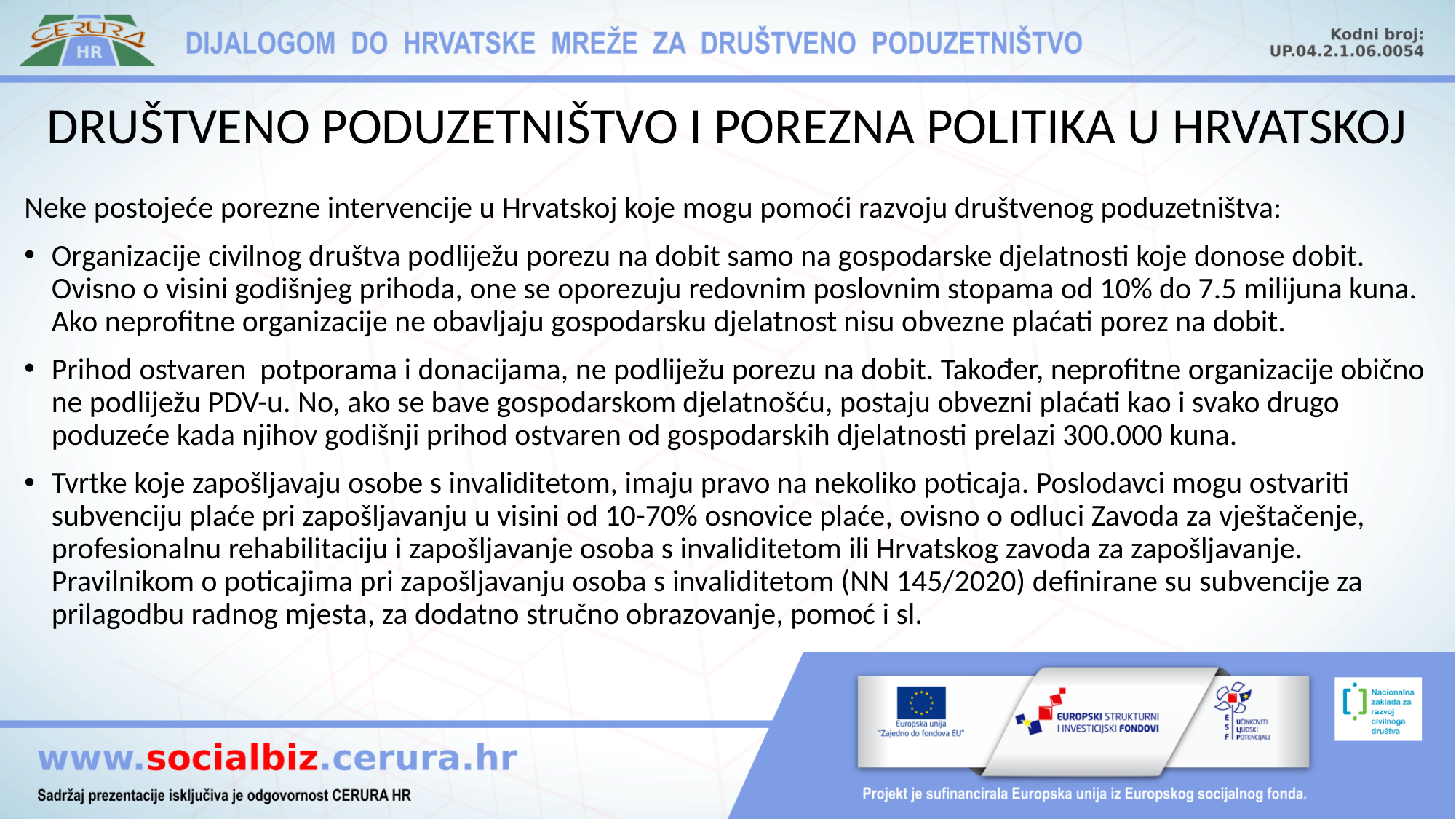

# DRUŠTVENO PODUZETNIŠTVO I POREZNA POLITIKA U HRVATSKOJ
Neke postojeće porezne intervencije u Hrvatskoj koje mogu pomoći razvoju društvenog poduzetništva:
Organizacije civilnog društva podliježu porezu na dobit samo na gospodarske djelatnosti koje donose dobit. Ovisno o visini godišnjeg prihoda, one se oporezuju redovnim poslovnim stopama od 10% do 7.5 milijuna kuna. Ako neprofitne organizacije ne obavljaju gospodarsku djelatnost nisu obvezne plaćati porez na dobit.
Prihod ostvaren  potporama i donacijama, ne podliježu porezu na dobit. Također, neprofitne organizacije obično ne podliježu PDV-u. No, ako se bave gospodarskom djelatnošću, postaju obvezni plaćati kao i svako drugo poduzeće kada njihov godišnji prihod ostvaren od gospodarskih djelatnosti prelazi 300.000 kuna.
Tvrtke koje zapošljavaju osobe s invaliditetom, imaju pravo na nekoliko poticaja. Poslodavci mogu ostvariti subvenciju plaće pri zapošljavanju u visini od 10-70% osnovice plaće, ovisno o odluci Zavoda za vještačenje, profesionalnu rehabilitaciju i zapošljavanje osoba s invaliditetom ili Hrvatskog zavoda za zapošljavanje. Pravilnikom o poticajima pri zapošljavanju osoba s invaliditetom (NN 145/2020) definirane su subvencije za prilagodbu radnog mjesta, za dodatno stručno obrazovanje, pomoć i sl.